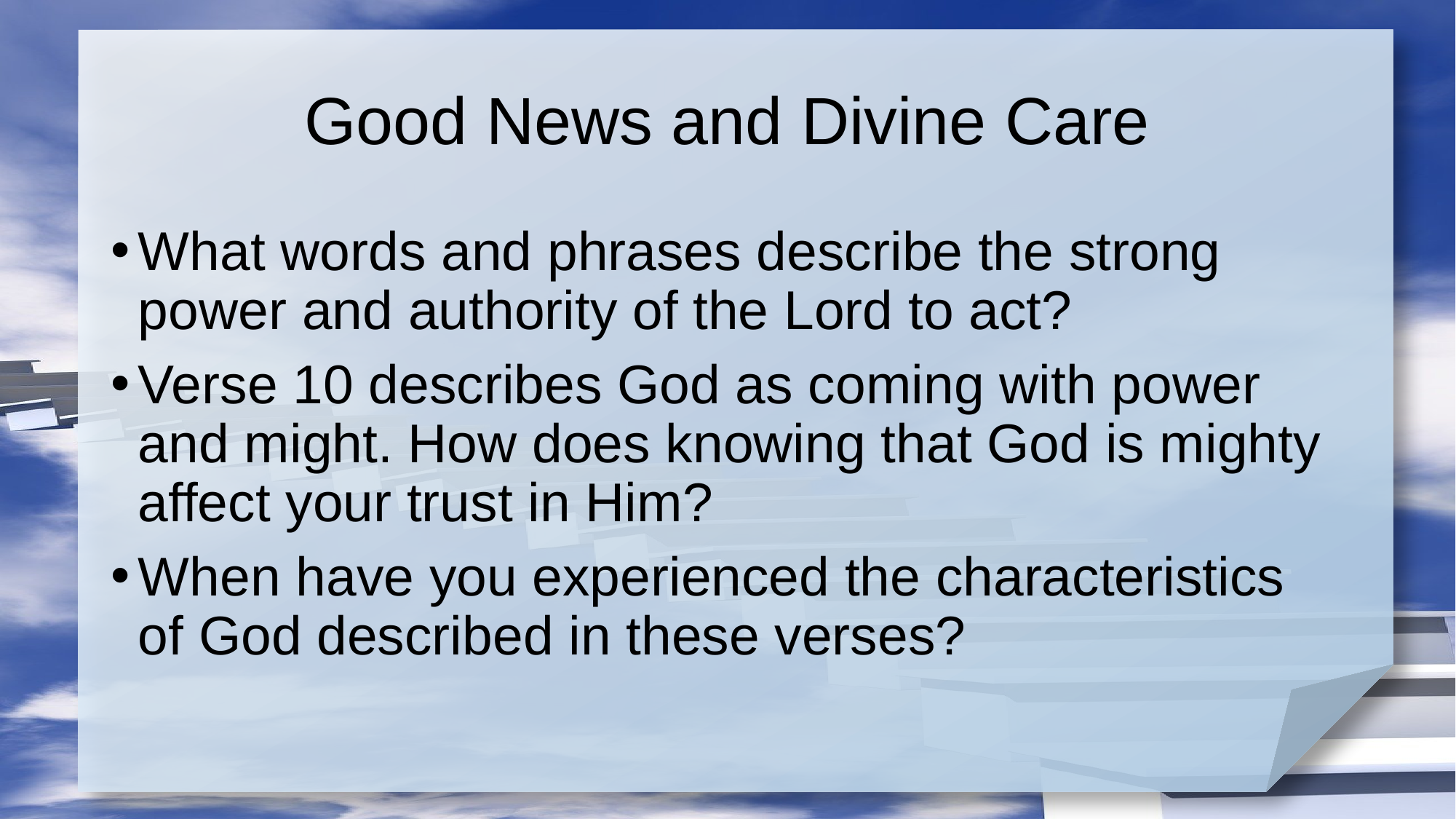

# Good News and Divine Care
What words and phrases describe the strong power and authority of the Lord to act?
Verse 10 describes God as coming with power and might. How does knowing that God is mighty affect your trust in Him?
When have you experienced the characteristics of God described in these verses?